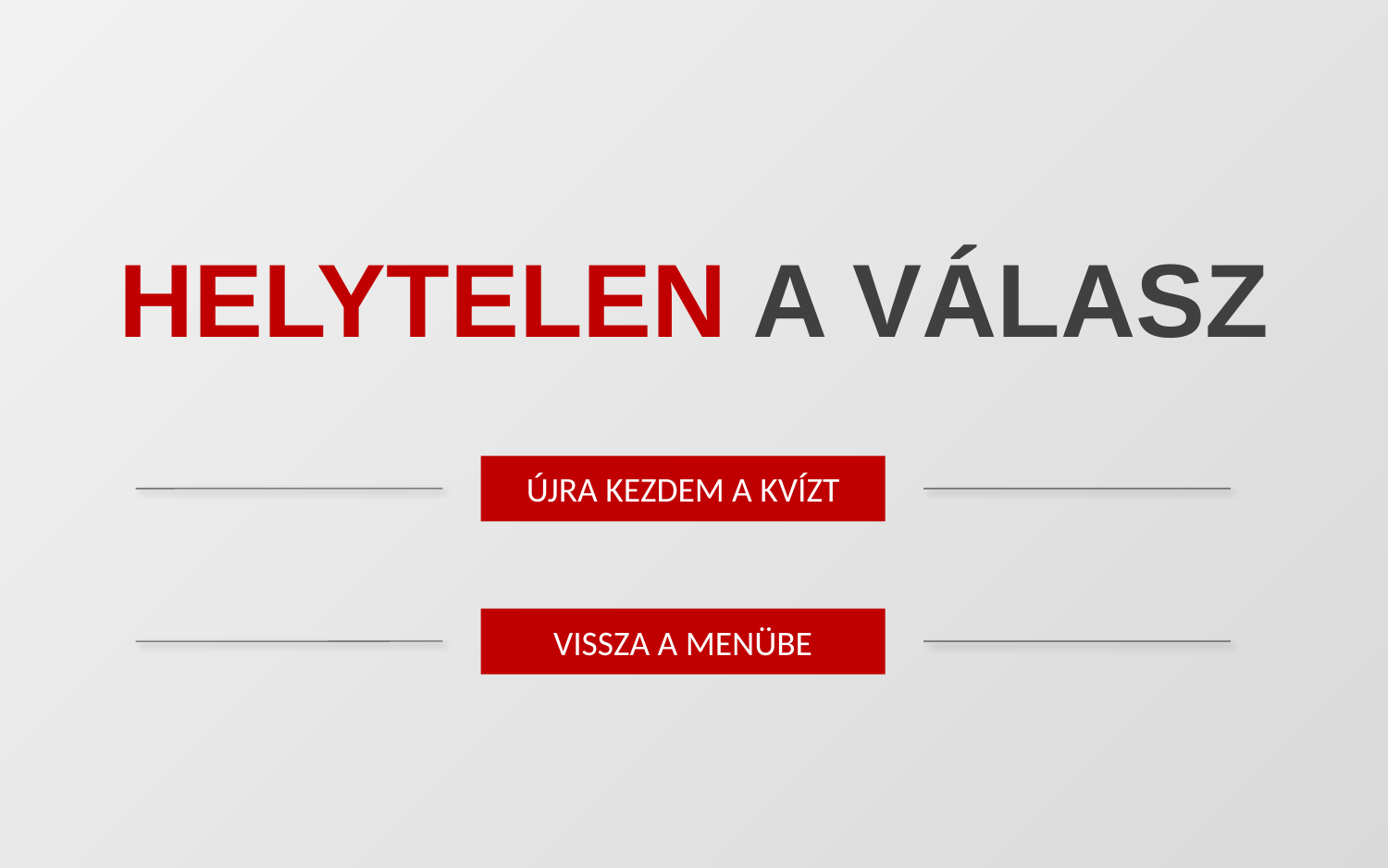

helytelen a válasz
ÚJRA KEZDEM A KVÍZT
VISSZA A MENÜBE